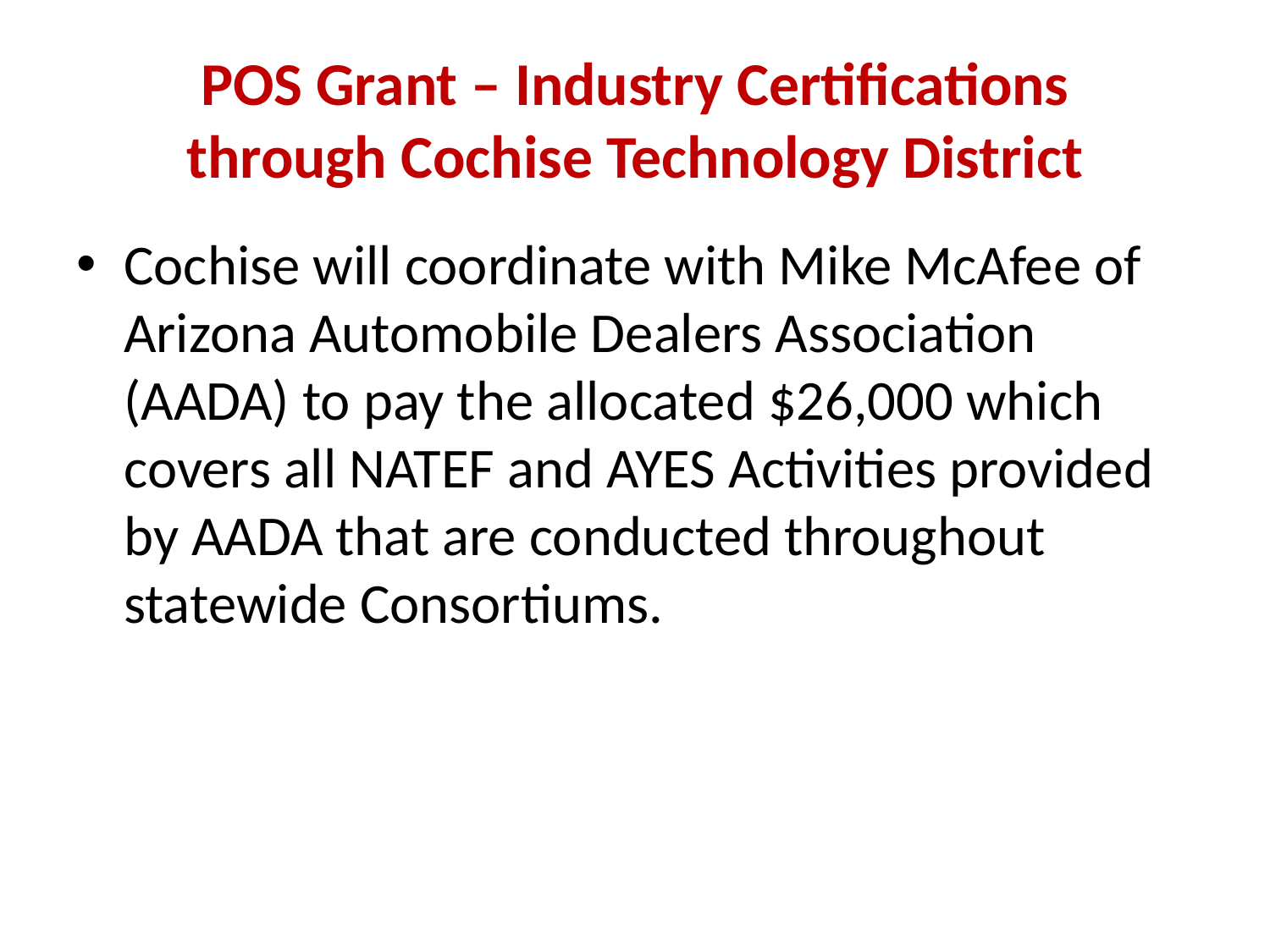

# POS Grant – Industry Certifications through Cochise Technology District
Cochise will coordinate with Mike McAfee of Arizona Automobile Dealers Association (AADA) to pay the allocated $26,000 which covers all NATEF and AYES Activities provided by AADA that are conducted throughout statewide Consortiums.